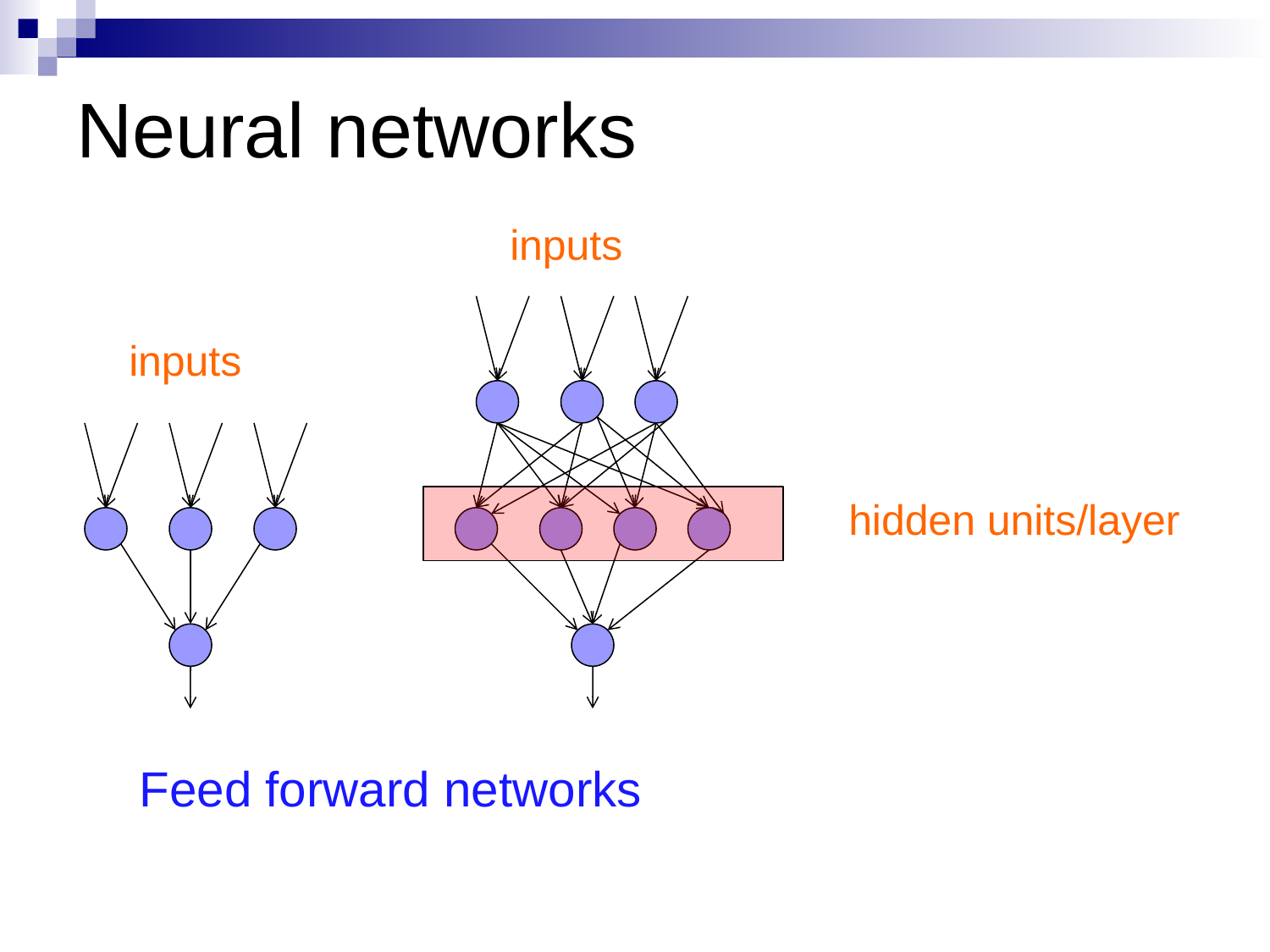

# Neural networks
inputs
inputs

hidden units/layer

Feed forward networks